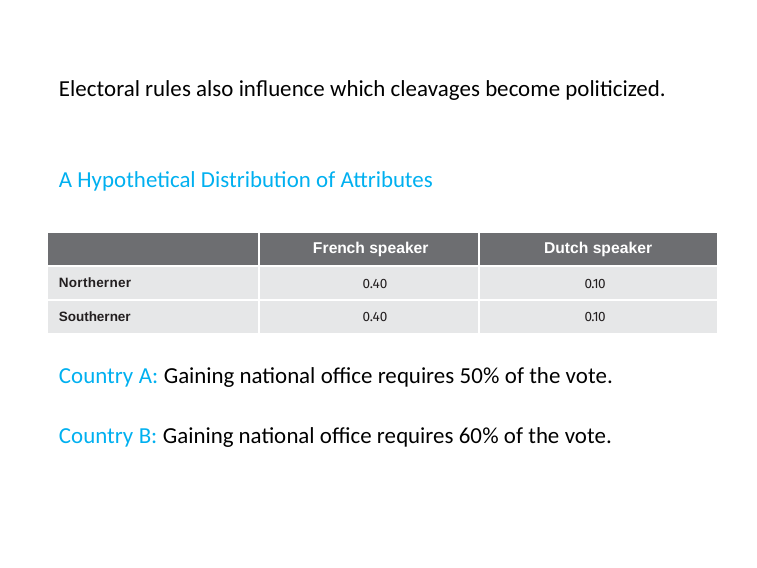

Electoral rules also influence which cleavages become politicized.

A Hypothetical Distribution of Attributes
|  | French speaker | Dutch speaker |
| --- | --- | --- |
| Northerner | 0.40 | 0.10 |
| Southerner | 0.40 | 0.10 |
Country A: Gaining national office requires 50% of the vote.

Country B: Gaining national office requires 60% of the vote.